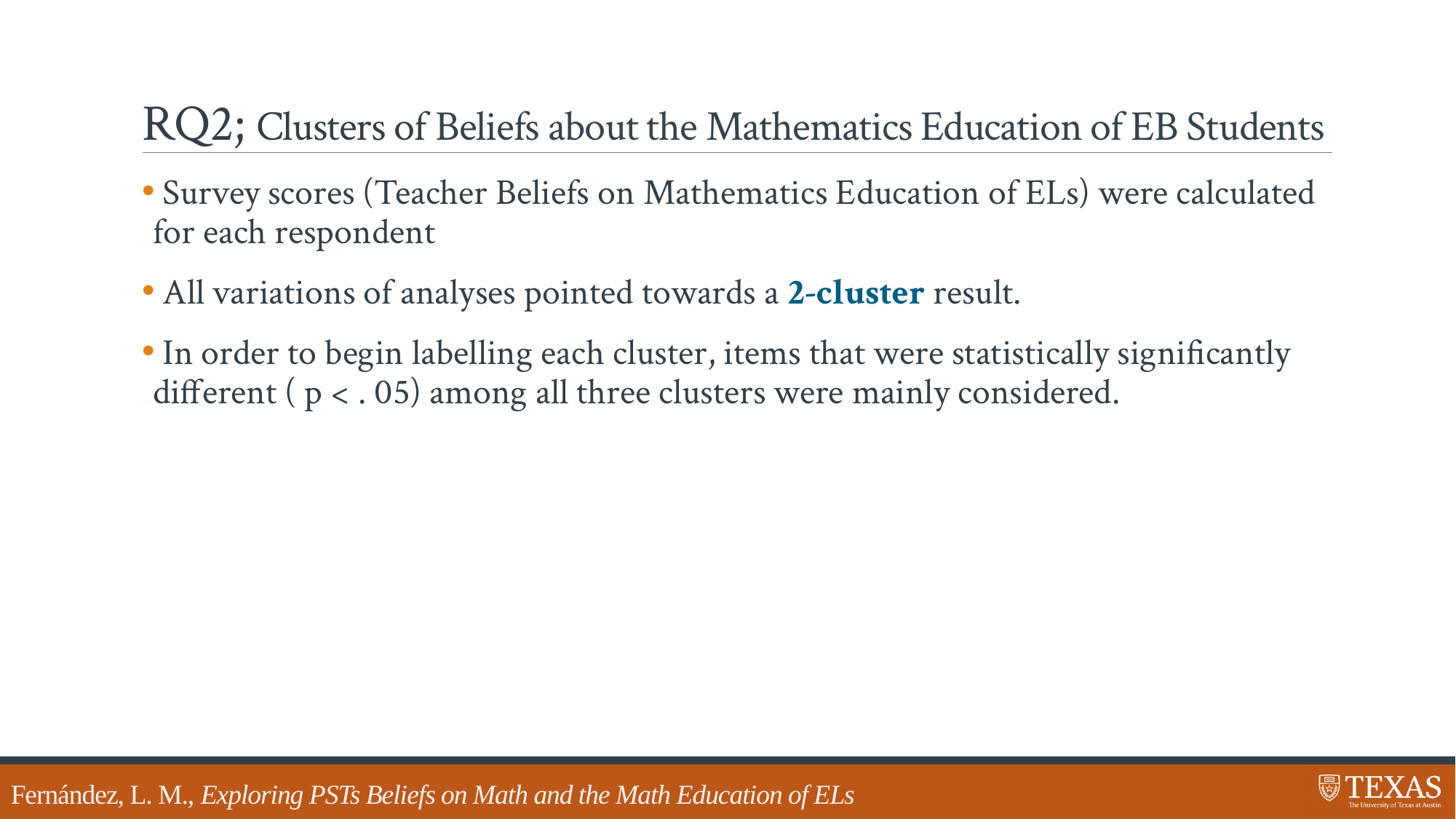

# RQ2; Clusters of Beliefs about the Mathematics Education of EB Students
 Survey scores (Teacher Beliefs on Mathematics Education of ELs) were calculated for each respondent
 All variations of analyses pointed towards a 2-cluster result.
 In order to begin labelling each cluster, items that were statistically significantly different ( p < . 05) among all three clusters were mainly considered.

Fernández, L. M., Exploring PSTs Beliefs on Math and the Math Education of ELs